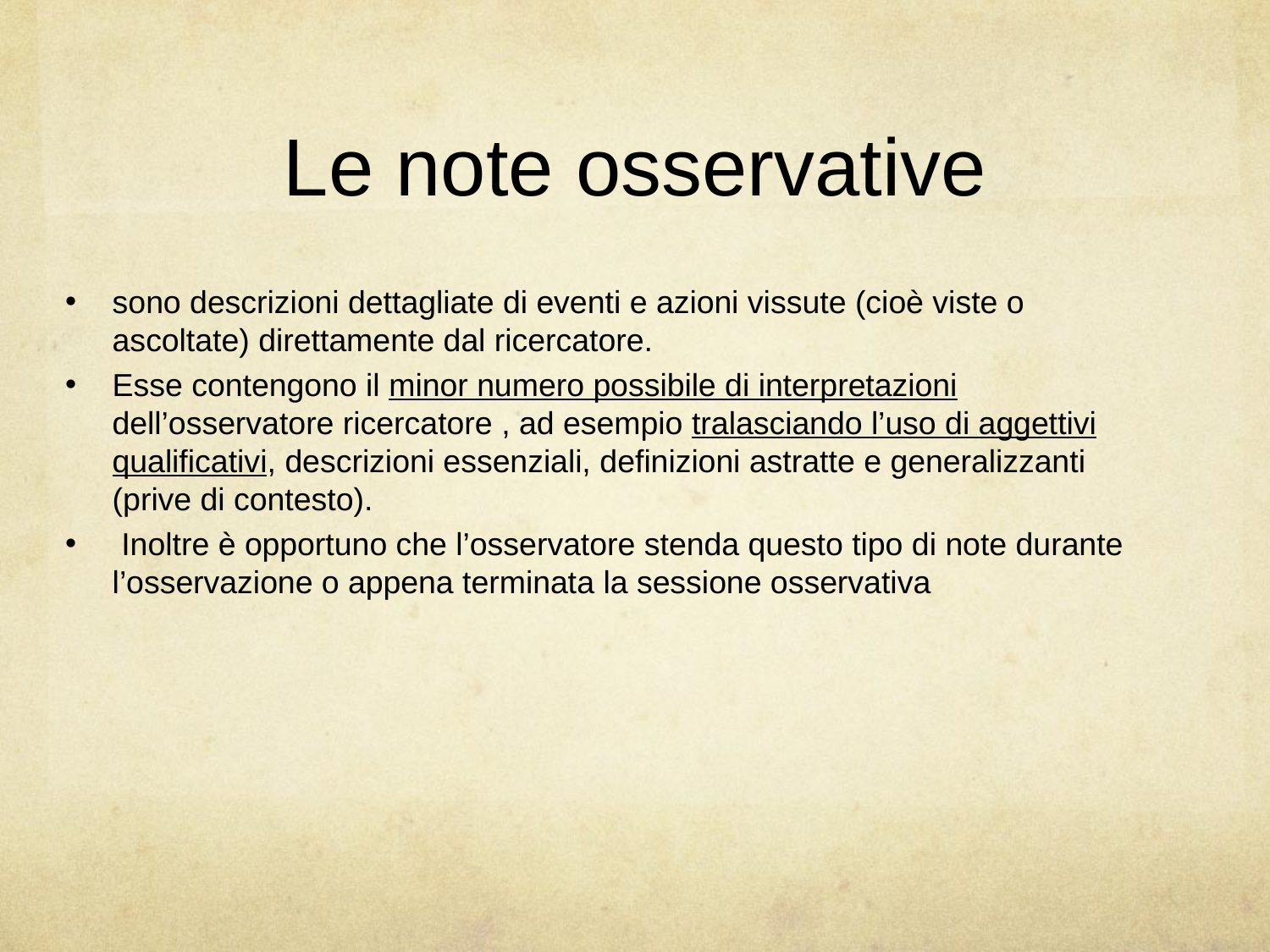

# Le note osservative
sono descrizioni dettagliate di eventi e azioni vissute (cioè viste o ascoltate) direttamente dal ricercatore.
Esse contengono il minor numero possibile di interpretazioni dell’osservatore ricercatore , ad esempio tralasciando l’uso di aggettivi qualificativi, descrizioni essenziali, definizioni astratte e generalizzanti (prive di contesto).
 Inoltre è opportuno che l’osservatore stenda questo tipo di note durante l’osservazione o appena terminata la sessione osservativa